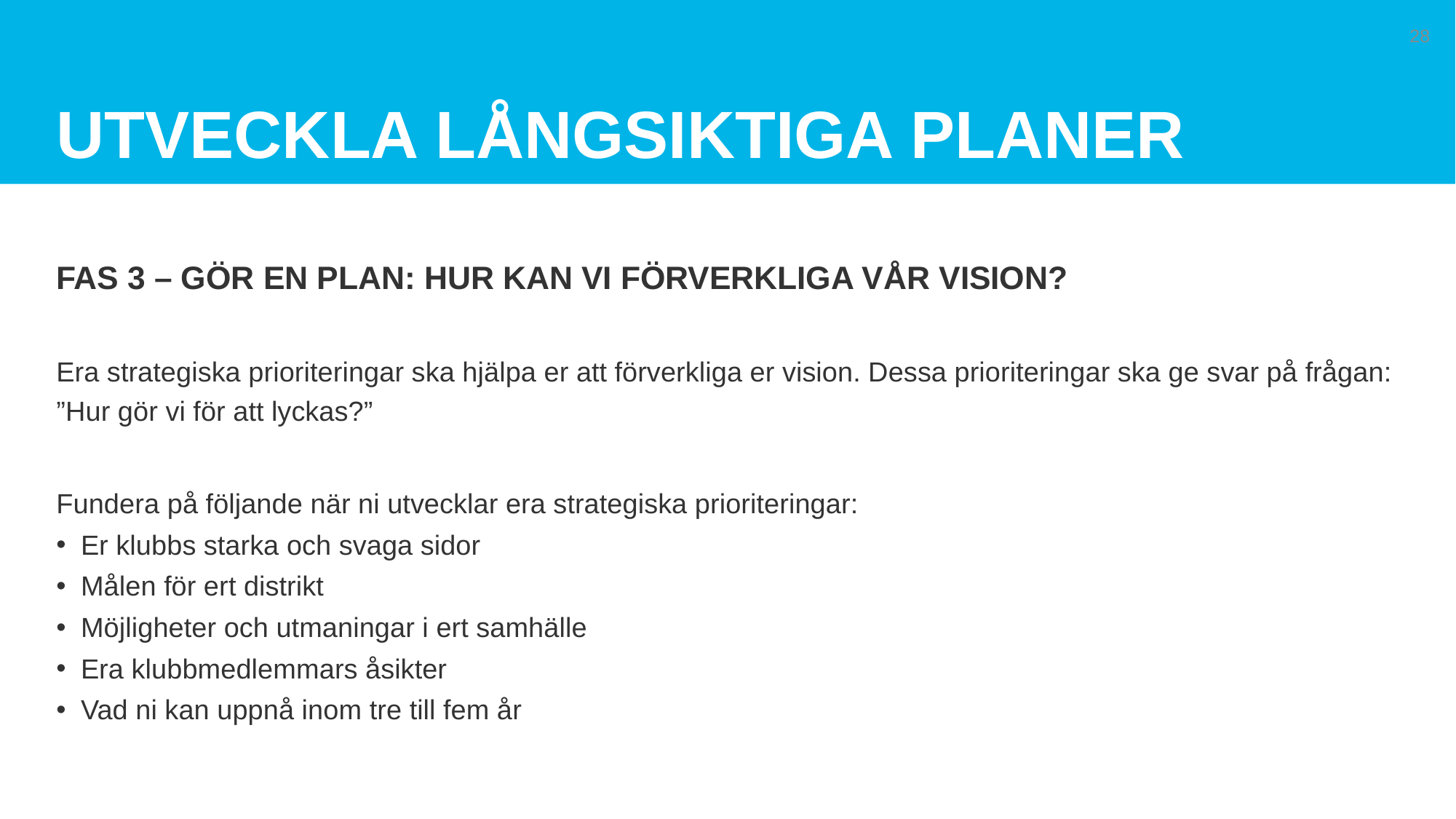

# Utveckla långsiktiga planer
28
FAS 3 – GÖR EN PLAN: HUR KAN VI FÖRVERKLIGA VÅR VISION?
Era strategiska prioriteringar ska hjälpa er att förverkliga er vision. Dessa prioriteringar ska ge svar på frågan: ”Hur gör vi för att lyckas?”

Fundera på följande när ni utvecklar era strategiska prioriteringar:
Er klubbs starka och svaga sidor
Målen för ert distrikt
Möjligheter och utmaningar i ert samhälle
Era klubbmedlemmars åsikter
Vad ni kan uppnå inom tre till fem år